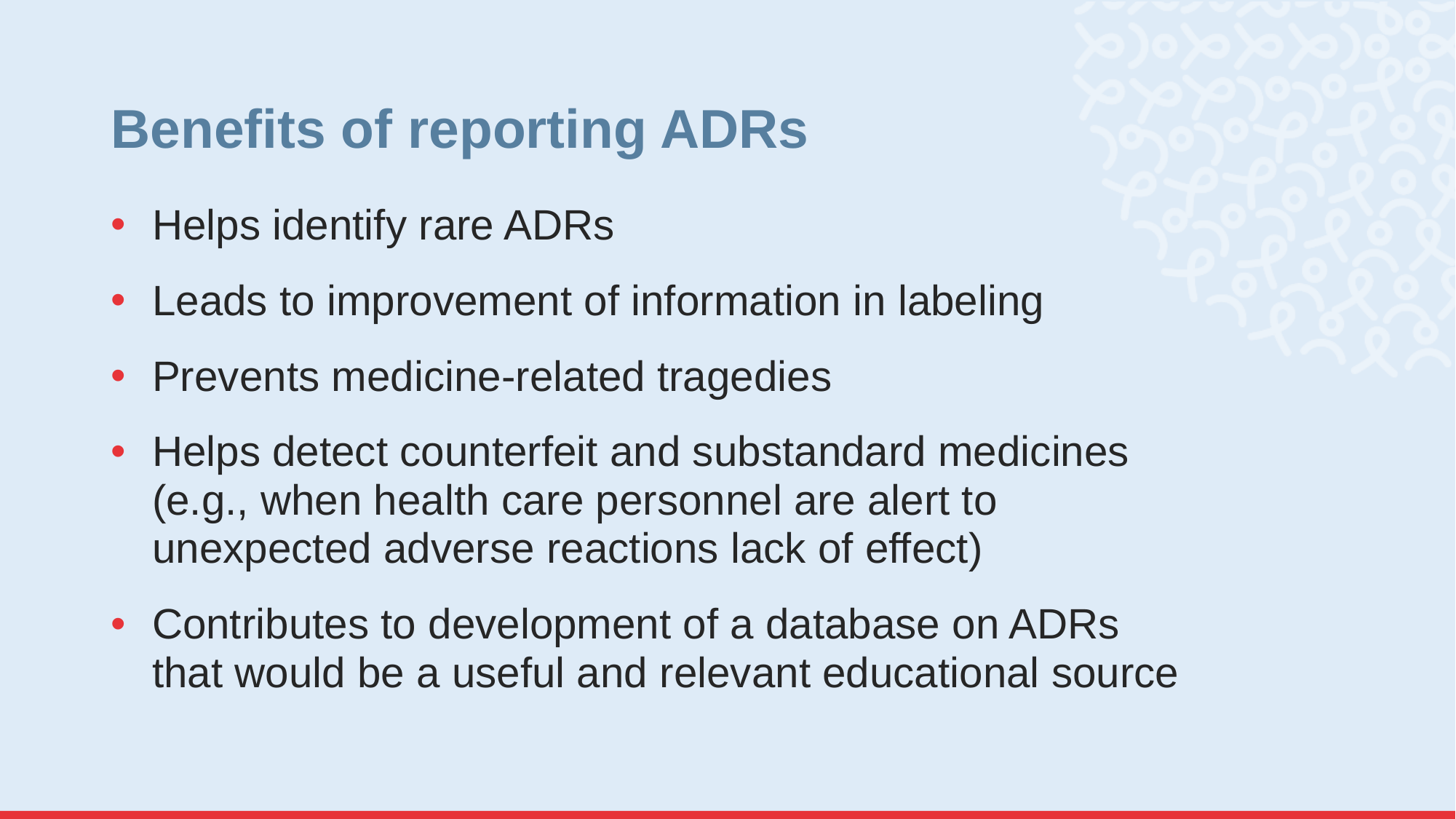

# Benefits of reporting ADRs
Helps identify rare ADRs
Leads to improvement of information in labeling
Prevents medicine-related tragedies
Helps detect counterfeit and substandard medicines (e.g., when health care personnel are alert to unexpected adverse reactions lack of effect)
Contributes to development of a database on ADRs that would be a useful and relevant educational source